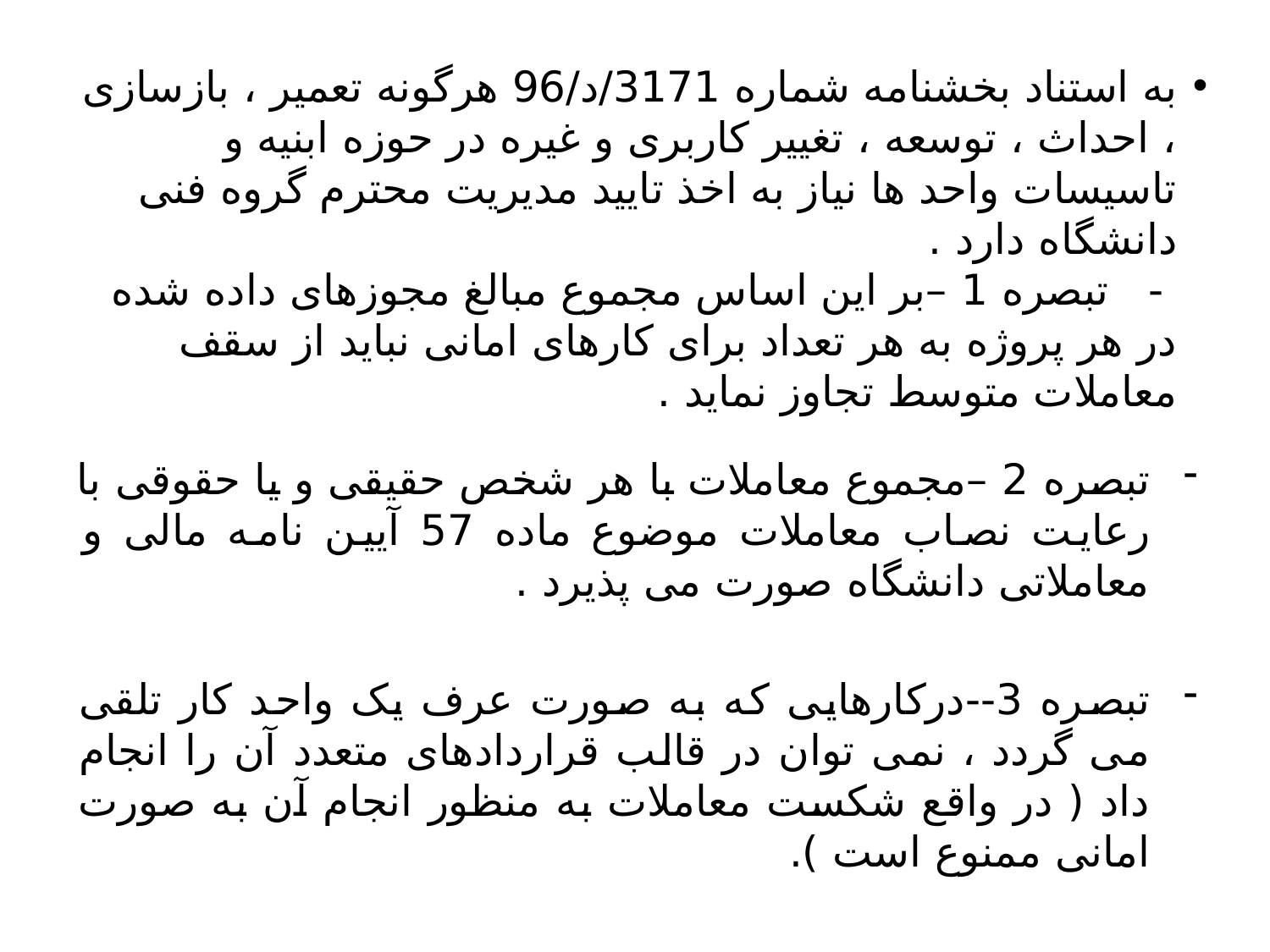

# به استناد بخشنامه شماره 3171/د/96 هرگونه تعمیر ، بازسازی ، احداث ، توسعه ، تغییر کاربری و غیره در حوزه ابنیه و تاسیسات واحد ها نیاز به اخذ تایید مدیریت محترم گروه فنی دانشگاه دارد . -   تبصره 1 –بر این اساس مجموع مبالغ مجوزهای داده شده در هر پروژه به هر تعداد برای کارهای امانی نباید از سقف معاملات متوسط تجاوز نماید .
تبصره 2 –مجموع معاملات با هر شخص حقیقی و یا حقوقی با رعایت نصاب معاملات موضوع ماده 57 آیین نامه مالی و معاملاتی دانشگاه صورت می پذیرد .

تبصره 3--درکارهایی که به صورت عرف یک واحد کار تلقی می گردد ، نمی توان در قالب قراردادهای متعدد آن را انجام داد ( در واقع شکست معاملات به منظور انجام آن به صورت امانی ممنوع است ).